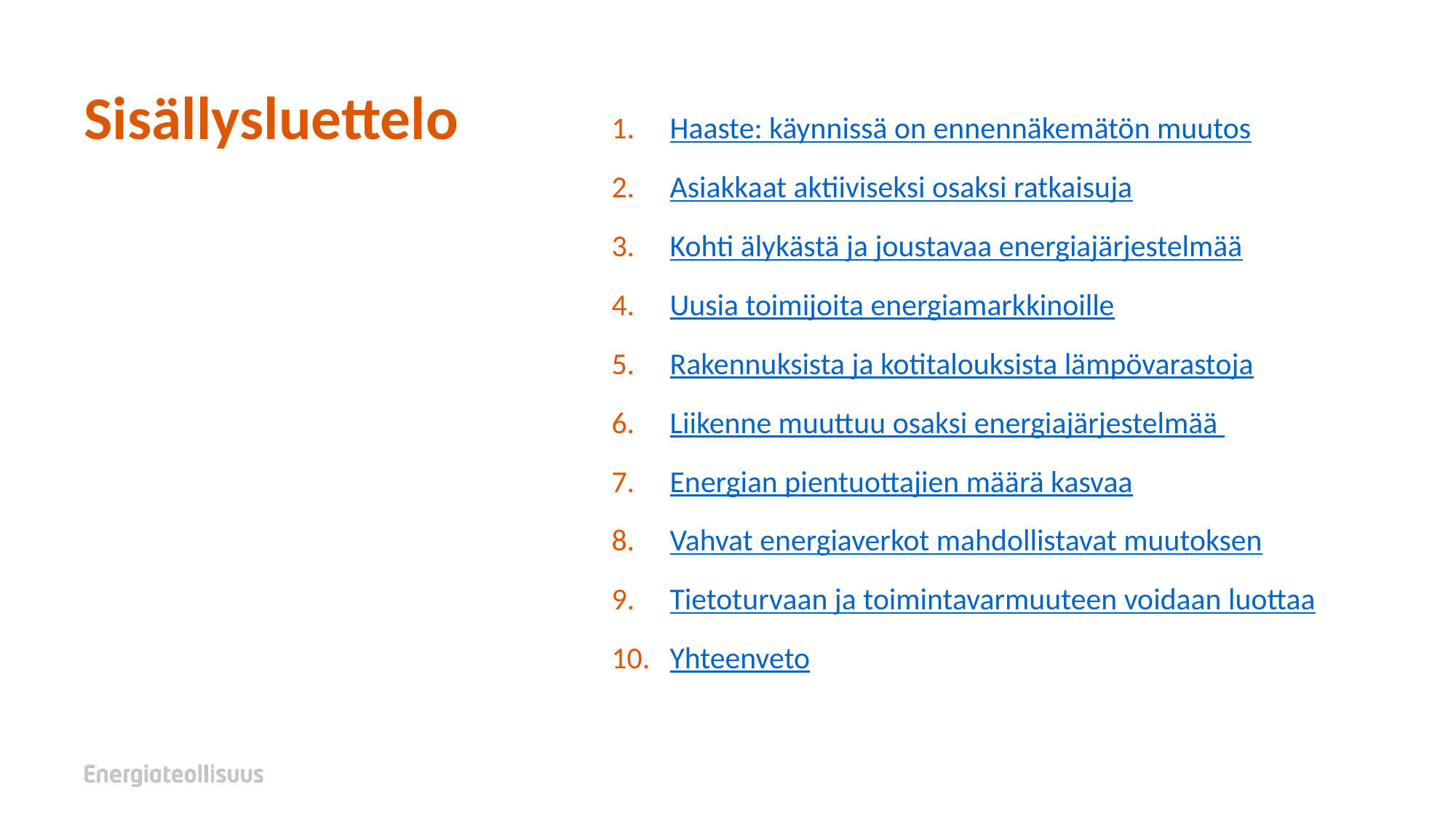

# Sisällysluettelo
Haaste: käynnissä on ennennäkemätön muutos
Asiakkaat aktiiviseksi osaksi ratkaisuja
Kohti älykästä ja joustavaa energiajärjestelmää
Uusia toimijoita energiamarkkinoille
Rakennuksista ja kotitalouksista lämpövarastoja
Liikenne muuttuu osaksi energiajärjestelmää
Energian pientuottajien määrä kasvaa
Vahvat energiaverkot mahdollistavat muutoksen
Tietoturvaan ja toimintavarmuuteen voidaan luottaa
Yhteenveto